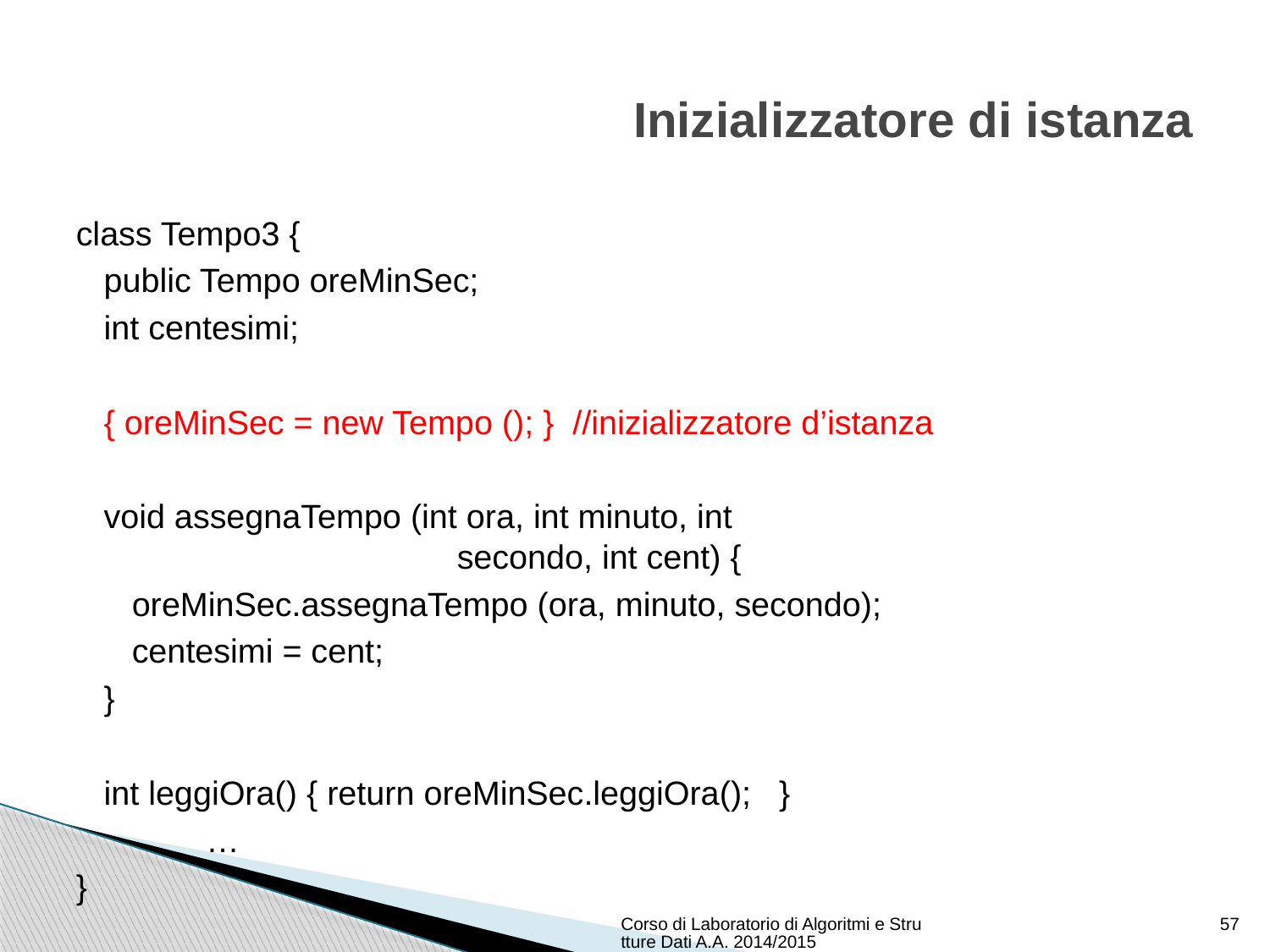

# Inizializzatore di istanza
class Tempo3 {
   public Tempo oreMinSec;
   int centesimi;

   { oreMinSec = new Tempo (); }  //inizializzatore d’istanza

   void assegnaTempo (int ora, int minuto, int 						secondo, int cent) {
      oreMinSec.assegnaTempo (ora, minuto, secondo);
      centesimi = cent;
   }

   int leggiOra() { return oreMinSec.leggiOra();   }
              …
}
Corso di Laboratorio di Algoritmi e Strutture Dati A.A. 2014/2015
57